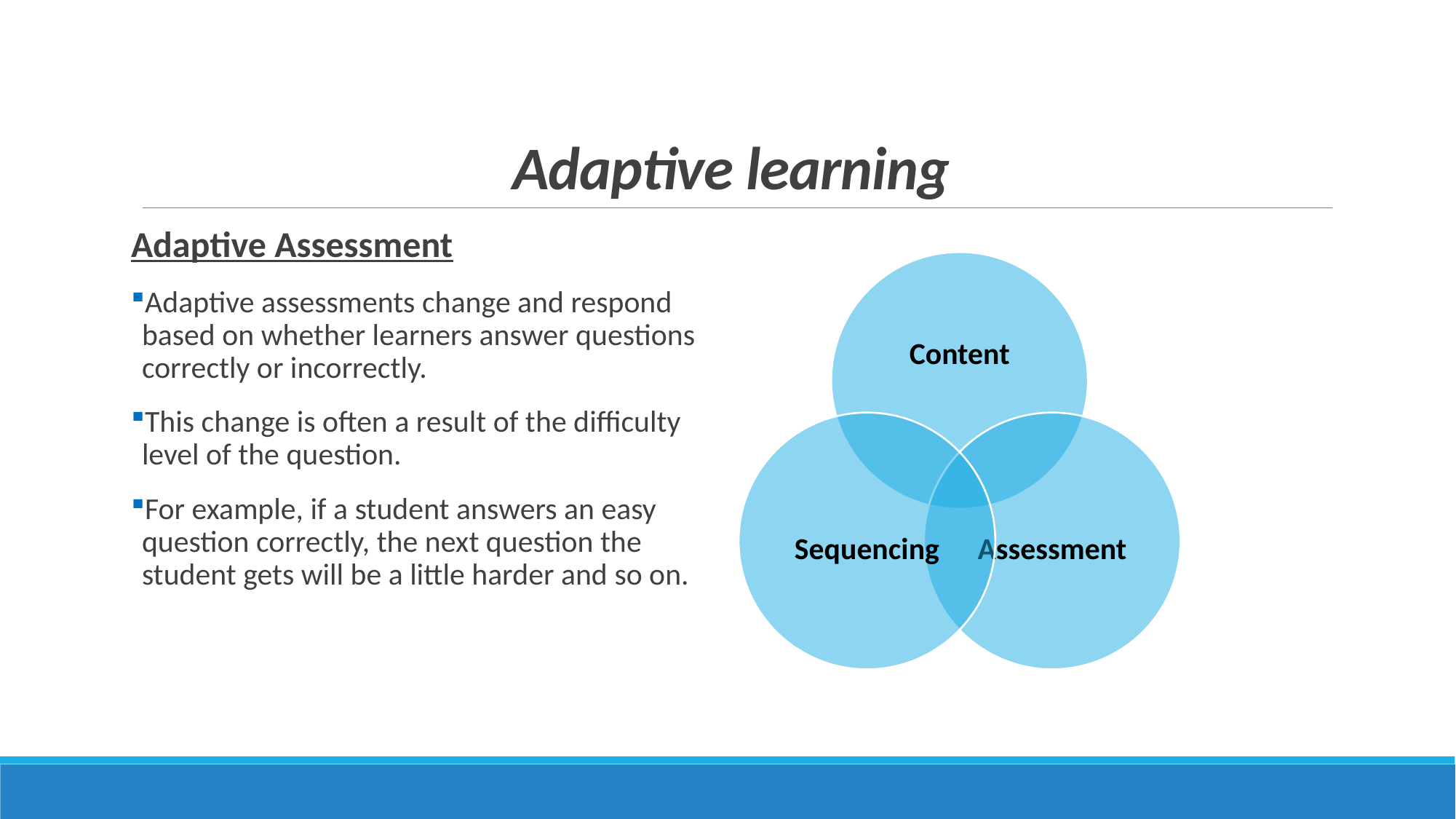

# Adaptive learning
Adaptive Assessment
Adaptive assessments change and respond based on whether learners answer questions correctly or incorrectly.
This change is often a result of the difficulty level of the question.
For example, if a student answers an easy question correctly, the next question the student gets will be a little harder and so on.

Content
Assessment
Sequencing